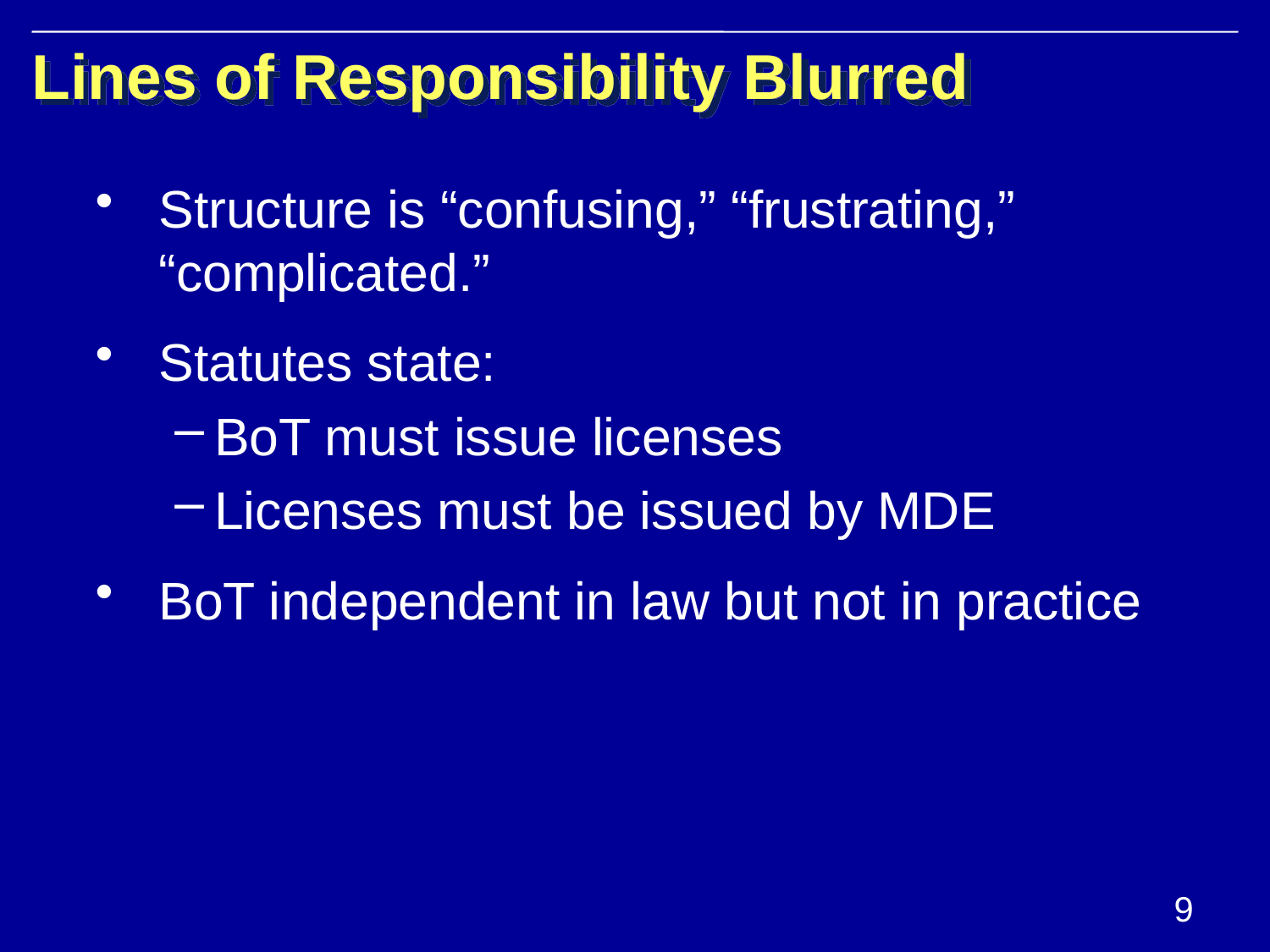

# Lines of Responsibility Blurred
Structure is “confusing,” “frustrating,” “complicated.”
Statutes state:
BoT must issue licenses
Licenses must be issued by MDE
BoT independent in law but not in practice
9